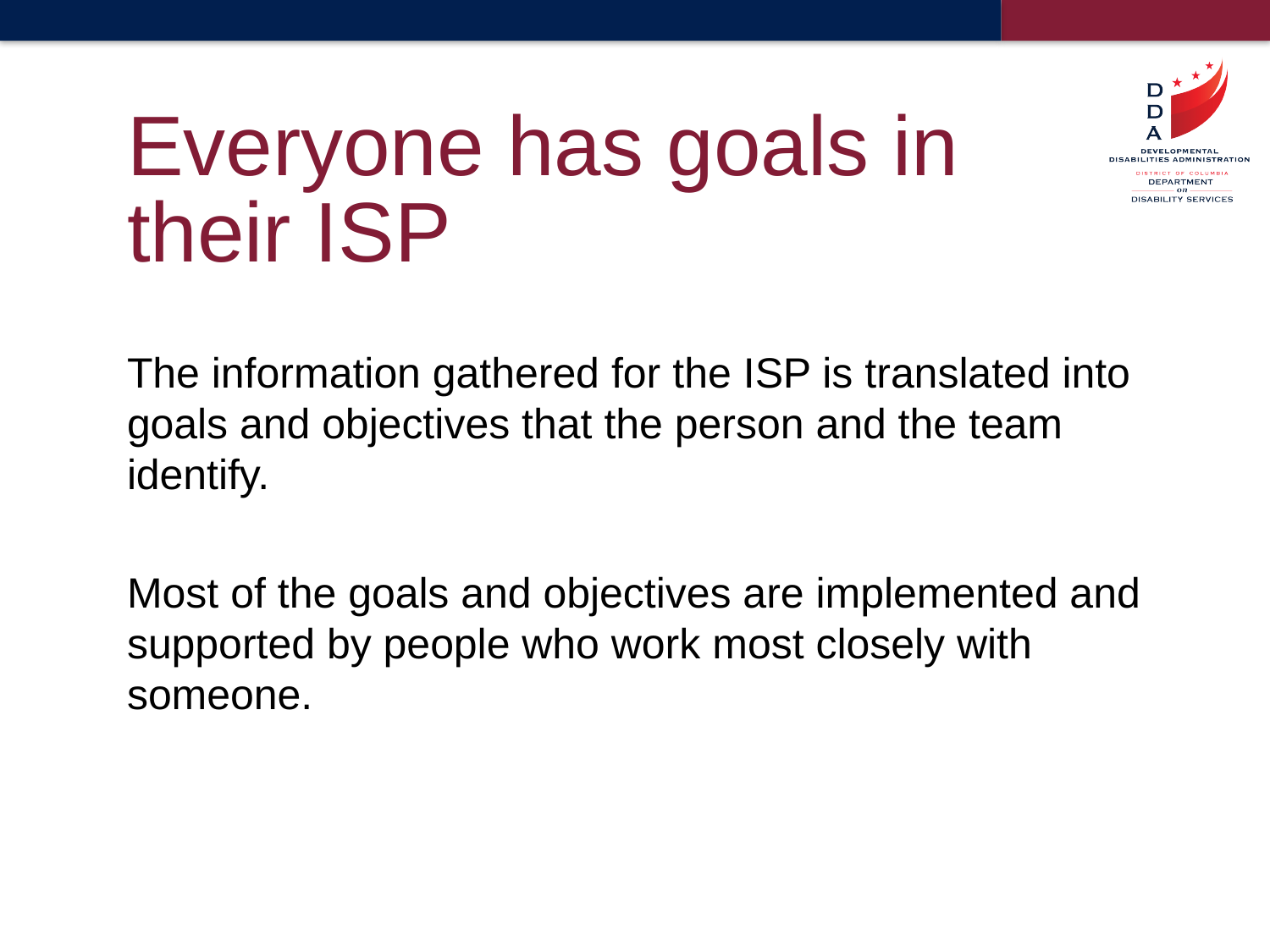

# Everyone has goals in their ISP

The information gathered for the ISP is translated into goals and objectives that the person and the team identify.

Most of the goals and objectives are implemented and supported by people who work most closely with someone.